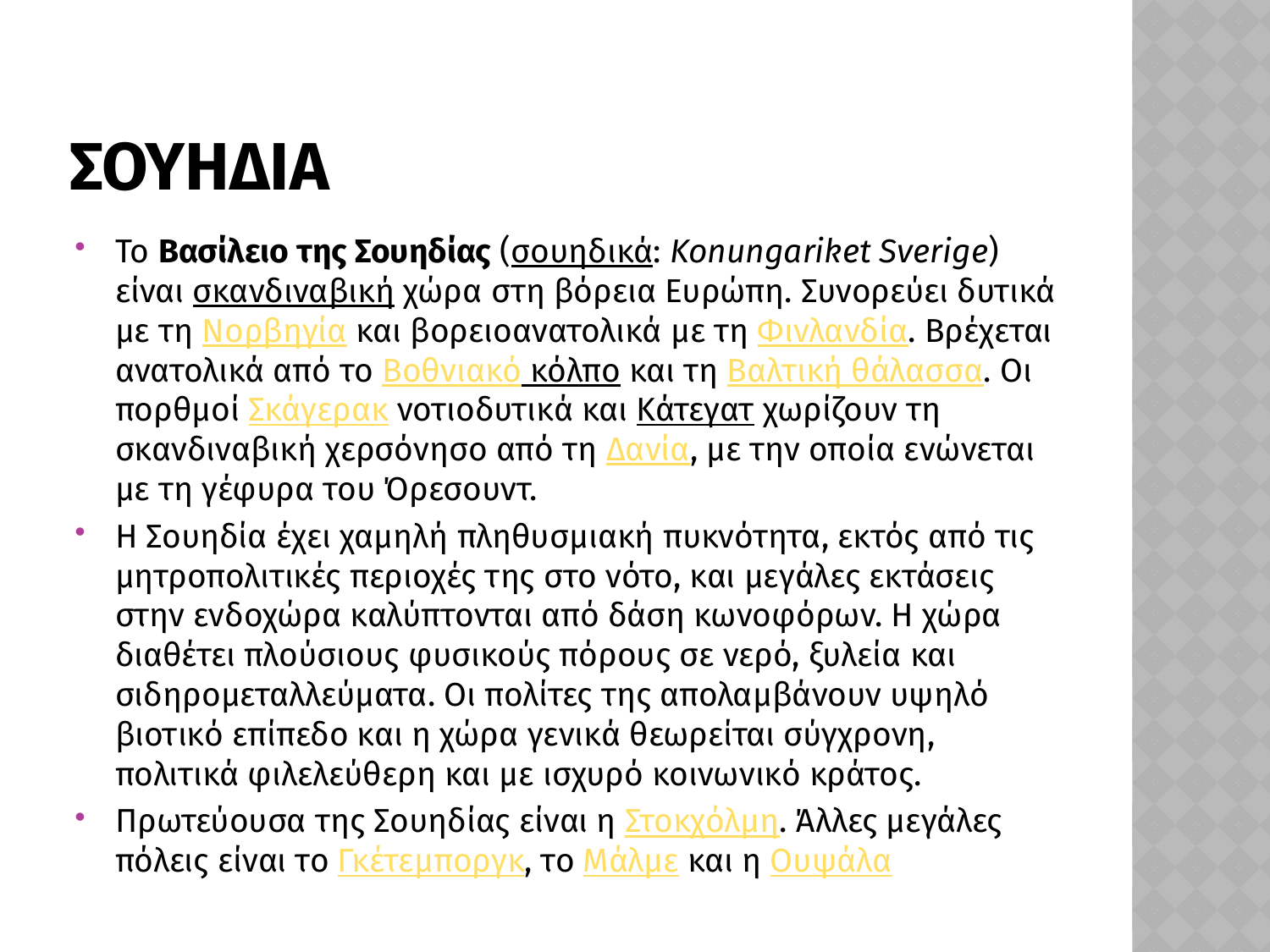

# ΣΟΥΗΔΙΑ
Το Βασίλειο της Σουηδίας (σουηδικά: Konungariket Sverige) είναι σκανδιναβική χώρα στη βόρεια Ευρώπη. Συνορεύει δυτικά με τη Νορβηγία και βορειοανατολικά με τη Φινλανδία. Βρέχεται ανατολικά από το Βοθνιακό κόλπο και τη Βαλτική θάλασσα. Οι πορθμοί Σκάγερακ νοτιοδυτικά και Κάτεγατ χωρίζουν τη σκανδιναβική χερσόνησο από τη Δανία, με την οποία ενώνεται με τη γέφυρα του Όρεσουντ.
Η Σουηδία έχει χαμηλή πληθυσμιακή πυκνότητα, εκτός από τις μητροπολιτικές περιοχές της στο νότο, και μεγάλες εκτάσεις στην ενδοχώρα καλύπτονται από δάση κωνοφόρων. Η χώρα διαθέτει πλούσιους φυσικούς πόρους σε νερό, ξυλεία και σιδηρομεταλλεύματα. Οι πολίτες της απολαμβάνουν υψηλό βιοτικό επίπεδο και η χώρα γενικά θεωρείται σύγχρονη, πολιτικά φιλελεύθερη και με ισχυρό κοινωνικό κράτος.
Πρωτεύουσα της Σουηδίας είναι η Στοκχόλμη. Άλλες μεγάλες πόλεις είναι το Γκέτεμποργκ, το Μάλμε και η Ουψάλα